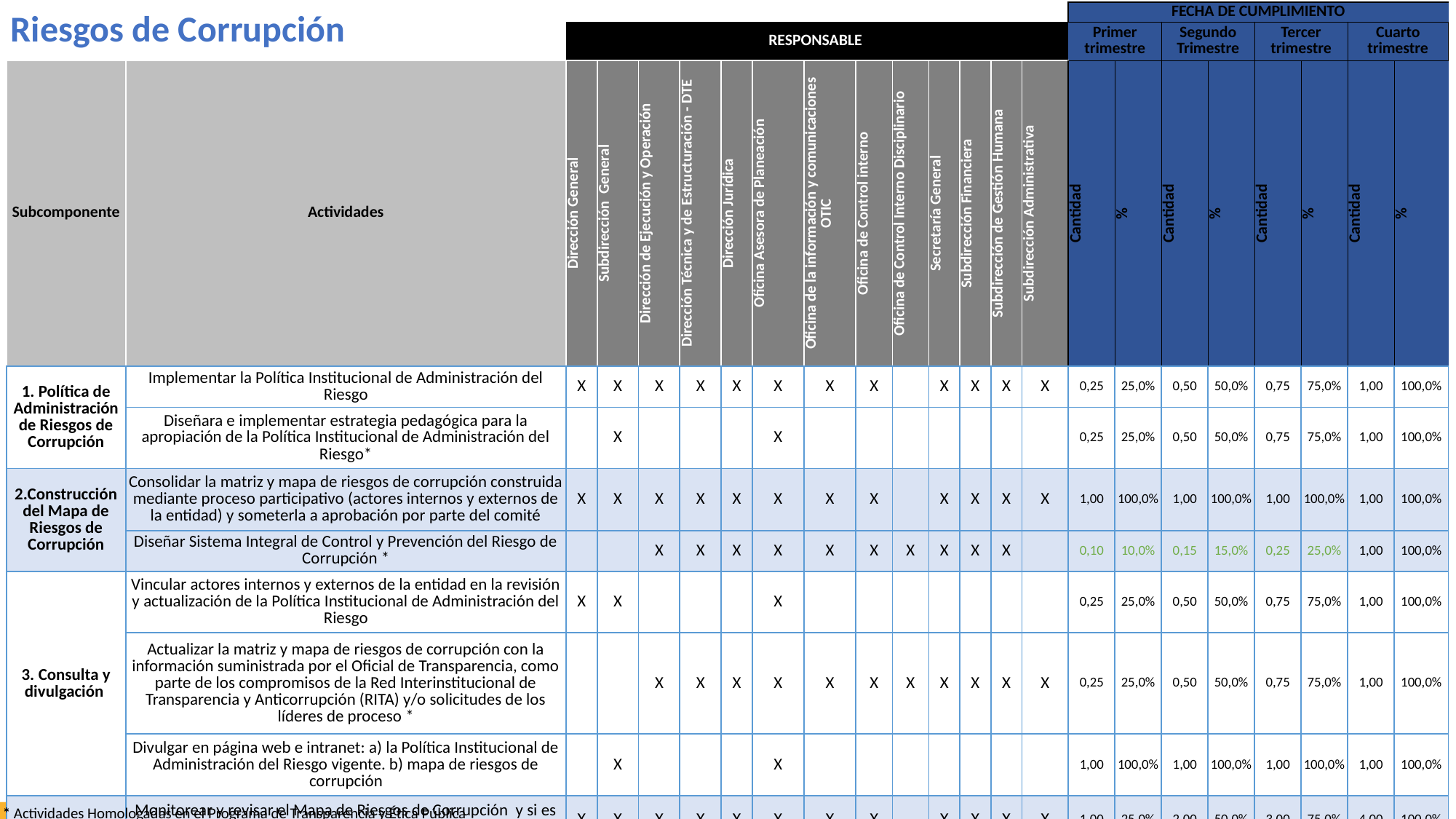

Riesgos de Corrupción
|  |  |  |  |  |  |  |  |  |  |  |  |  |  |  | FECHA DE CUMPLIMIENTO |  |  |  |  |  |  |  |
| --- | --- | --- | --- | --- | --- | --- | --- | --- | --- | --- | --- | --- | --- | --- | --- | --- | --- | --- | --- | --- | --- | --- |
|  |  | RESPONSABLE |  |  |  |  |  |  |  |  |  |  |  |  | Primer trimestre |  | Segundo Trimestre |  | Tercer trimestre |  | Cuarto trimestre |  |
| Subcomponente | Actividades | Dirección General | Subdirección General | Dirección de Ejecución y Operación | Dirección Técnica y de Estructuración - DTE | Dirección Jurídica | Oficina Asesora de Planeación | Oficina de la información y comunicaciones OTIC | Oficina de Control interno | Oficina de Control Interno Disciplinario | Secretaría General | Subdirección Financiera | Subdirección de Gestión Humana | Subdirección Administrativa | Cantidad | % | Cantidad | % | Cantidad | % | Cantidad | % |
| 1. Política de Administración de Riesgos de Corrupción | Implementar la Política Institucional de Administración del Riesgo | X | X | X | X | X | X | X | X |  | X | X | X | X | 0,25 | 25,0% | 0,50 | 50,0% | 0,75 | 75,0% | 1,00 | 100,0% |
|  | Diseñara e implementar estrategia pedagógica para la apropiación de la Política Institucional de Administración del Riesgo\* |  | X |  |  |  | X |  |  |  |  |  |  |  | 0,25 | 25,0% | 0,50 | 50,0% | 0,75 | 75,0% | 1,00 | 100,0% |
| 2.Construcción del Mapa de Riesgos de Corrupción | Consolidar la matriz y mapa de riesgos de corrupción construida mediante proceso participativo (actores internos y externos de la entidad) y someterla a aprobación por parte del comité | X | X | X | X | X | X | X | X |  | X | X | X | X | 1,00 | 100,0% | 1,00 | 100,0% | 1,00 | 100,0% | 1,00 | 100,0% |
|  | Diseñar Sistema Integral de Control y Prevención del Riesgo de Corrupción \* |  |  | X | X | X | X | X | X | X | X | X | X |  | 0,10 | 10,0% | 0,15 | 15,0% | 0,25 | 25,0% | 1,00 | 100,0% |
| 3. Consulta y divulgación | Vincular actores internos y externos de la entidad en la revisión y actualización de la Política Institucional de Administración del Riesgo | X | X |  |  |  | X |  |  |  |  |  |  |  | 0,25 | 25,0% | 0,50 | 50,0% | 0,75 | 75,0% | 1,00 | 100,0% |
|  | Actualizar la matriz y mapa de riesgos de corrupción con la información suministrada por el Oficial de Transparencia, como parte de los compromisos de la Red Interinstitucional de Transparencia y Anticorrupción (RITA) y/o solicitudes de los líderes de proceso \* |  |  | X | X | X | X | X | X | X | X | X | X | X | 0,25 | 25,0% | 0,50 | 50,0% | 0,75 | 75,0% | 1,00 | 100,0% |
|  | Divulgar en página web e intranet: a) la Política Institucional de Administración del Riesgo vigente. b) mapa de riesgos de corrupción |  | X |  |  |  | X |  |  |  |  |  |  |  | 1,00 | 100,0% | 1,00 | 100,0% | 1,00 | 100,0% | 1,00 | 100,0% |
| 4. Monitoreo o revisión | Monitorear y revisar el Mapa de Riesgos de Corrupción y si es del caso ajustarlo e informar a la Oficina Asesora de Planeación | X | X | X | X | X | X | X | X |  | X | X | X | X | 1,00 | 25,0% | 2,00 | 50,0% | 3,00 | 75,0% | 4,00 | 100,0% |
|  | Diseñar e implementar estrategia de acompañamiento para mejorar la oportunidad y calidad del reporte trimestral de riesgos de corrupción\* |  |  |  |  |  | X |  |  |  |  |  |  |  | 0,25 | 25,0% | 0,50 | 50,0% | 0,75 | 75,0% | 1,00 | 100,0% |
| 5. Seguimiento | Publicar y divulgar el monitoreo de la ejecución del PAAC |  | X |  |  |  | X |  |  |  |  |  |  |  | 1,00 | 25,0% | 2,00 | 50,0% | 3,00 | 75,0% | 4,00 | 100,0% |
|  | Publicar y divulgar el seguimiento de la ejecución del PAAC |  | X |  |  |  |  |  | X |  |  |  |  |  | 1,00 | 33,3% | 2,00 | 66,7% | 3,00 | 100,0% | 3,00 | 100,0% |

* Actividades Homologadas en el Programa de Transparencia y Ética Pública